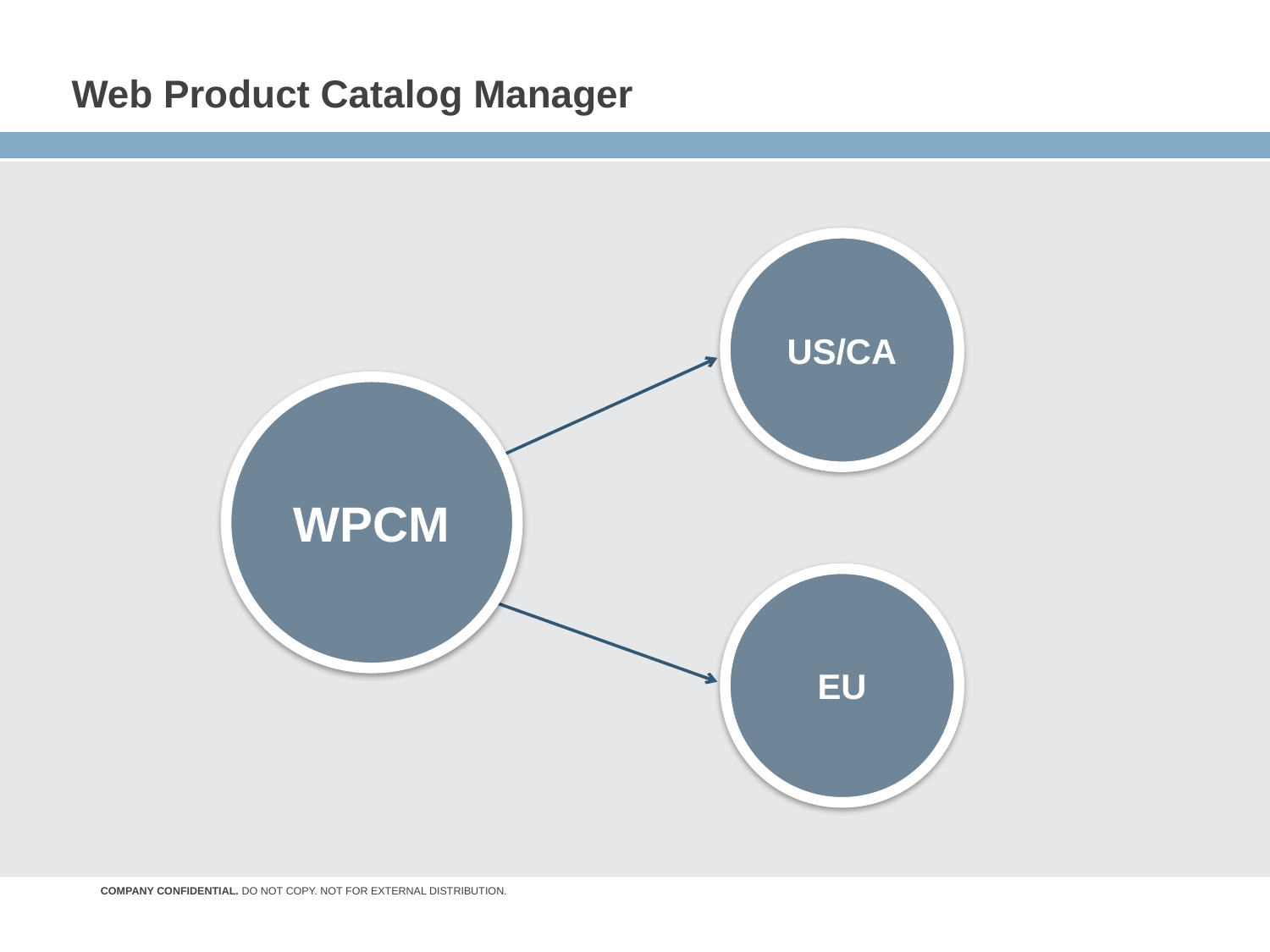

# Web Product Catalog Manager
US/CA
WPCM
EU